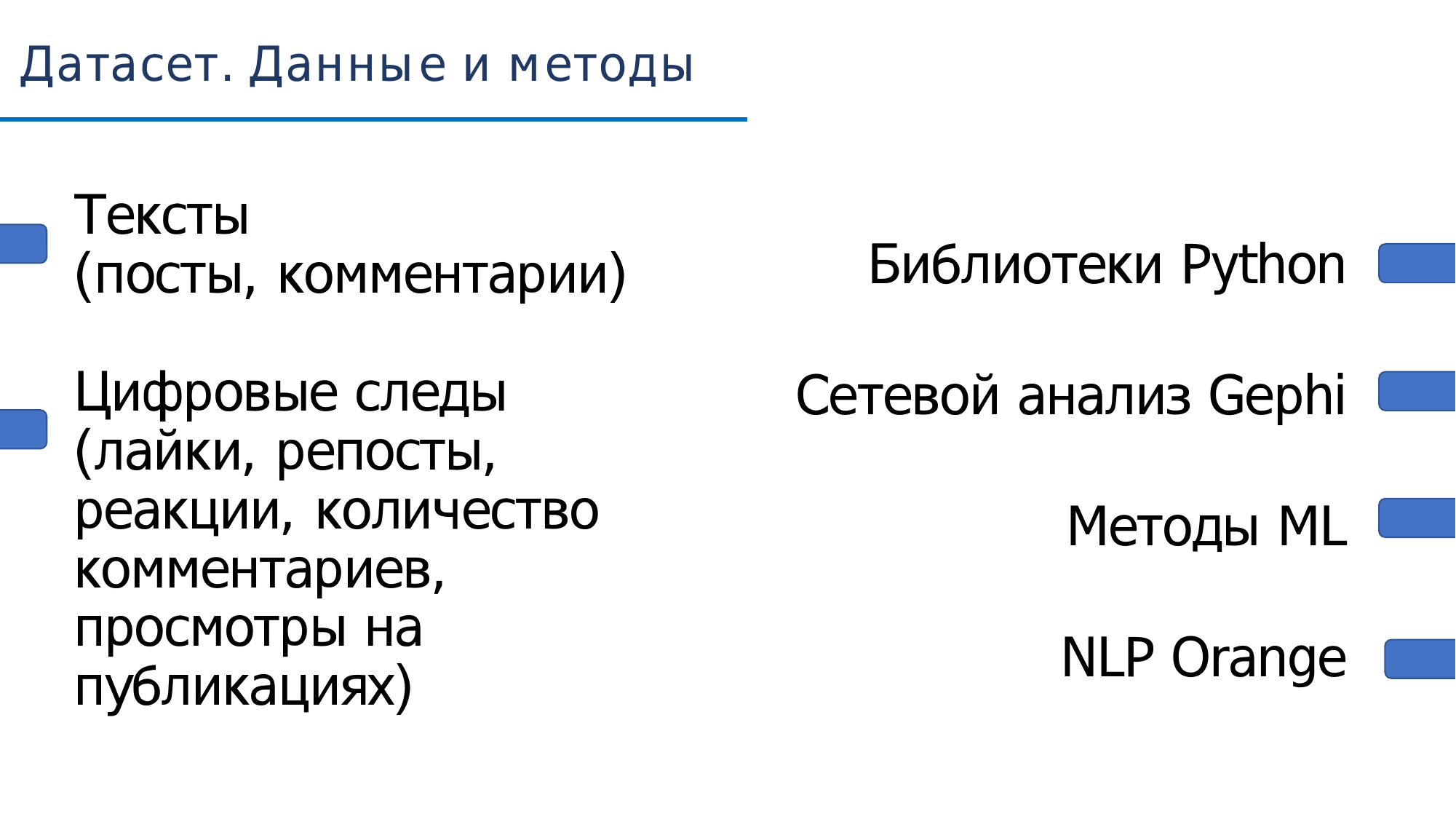

# Датасет. Данные и методы

Библиотеки Python

Сетевой анализ Gephi

Методы ML

NLP Orange

Тексты
(посты, комментарии)

Цифровые следы
(лайки, репосты, реакции, количество комментариев, просмотры на публикациях)